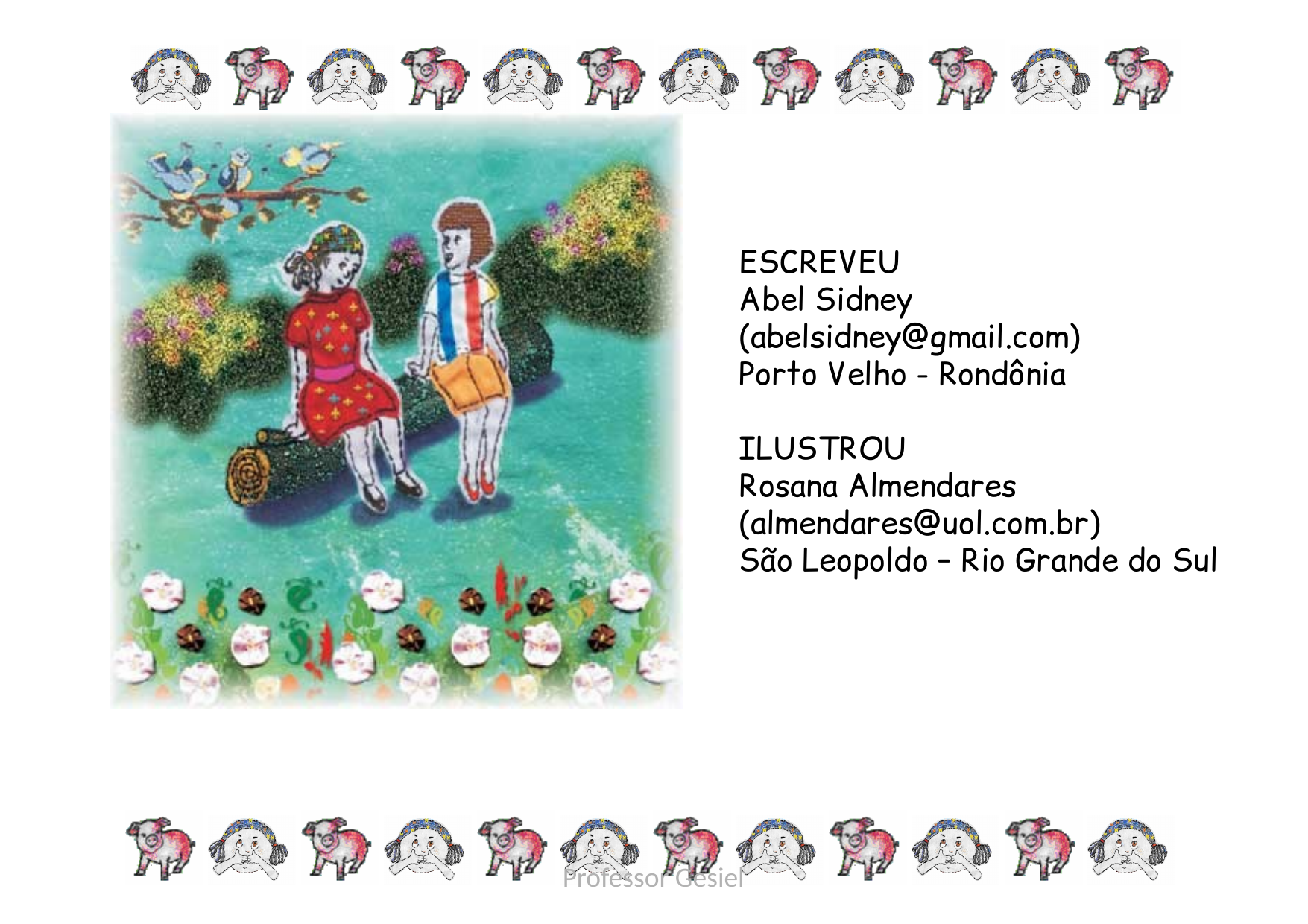

ESCREVEU
Abel Sidney
(abelsidney@gmail.com)
Porto Velho - Rondônia

ILUSTROU
Rosana Almendares
(almendares@uol.com.br)
São Leopoldo – Rio Grande do Sul
Professor Gesiel